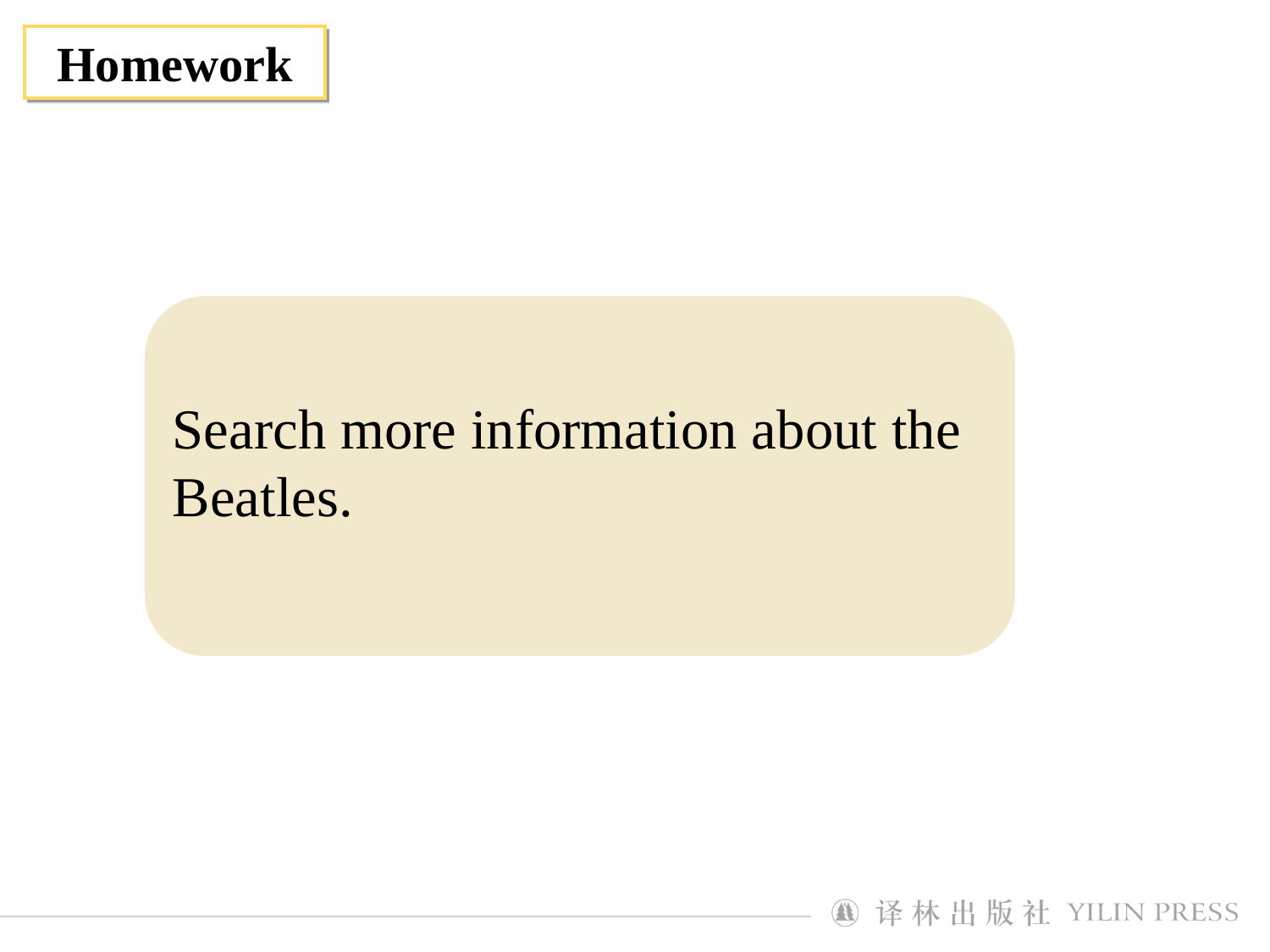

Homework

Search more information about the Beatles.